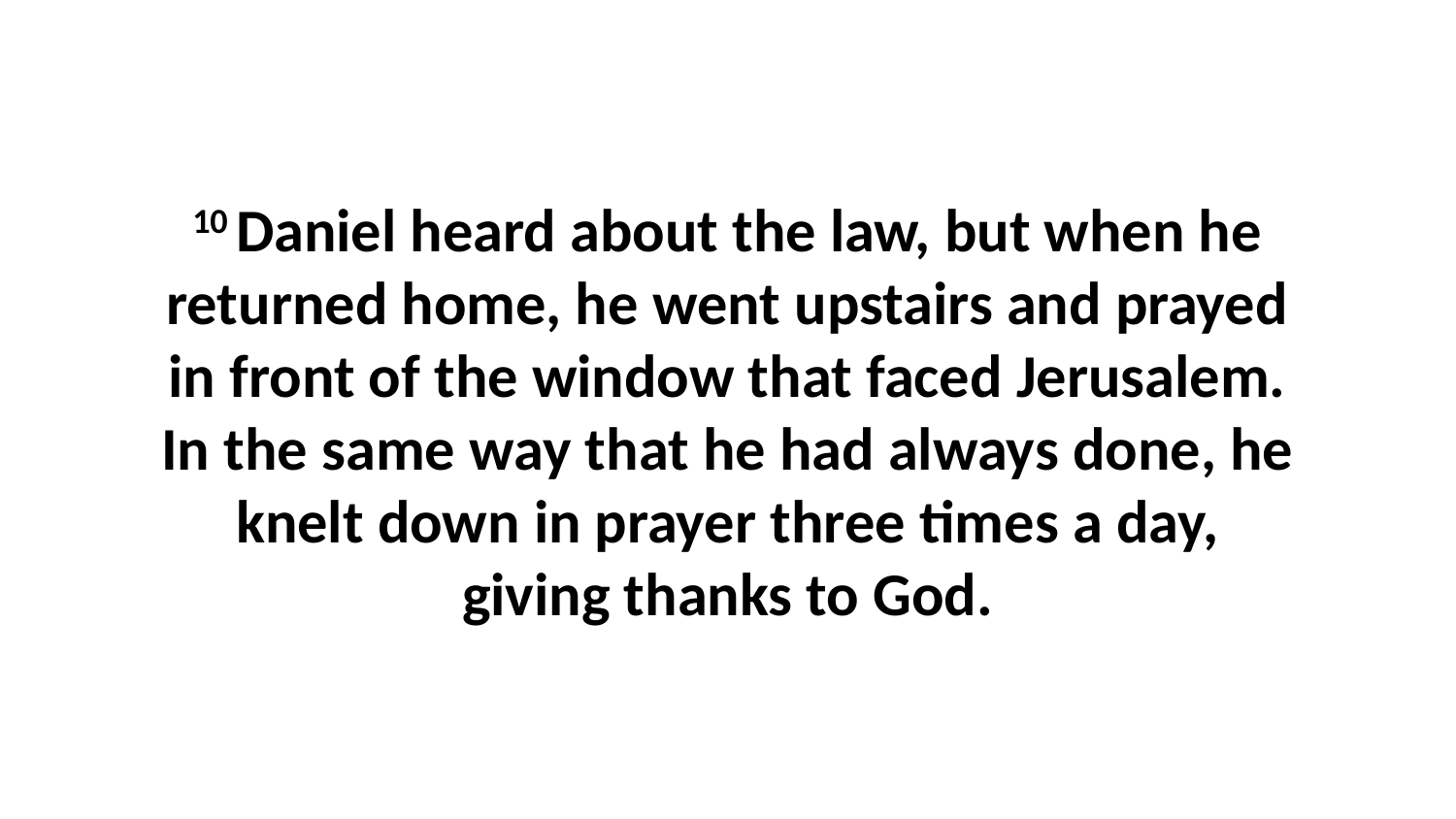

10 Daniel heard about the law, but when he returned home, he went upstairs and prayed in front of the window that faced Jerusalem. In the same way that he had always done, he knelt down in prayer three times a day, giving thanks to God.